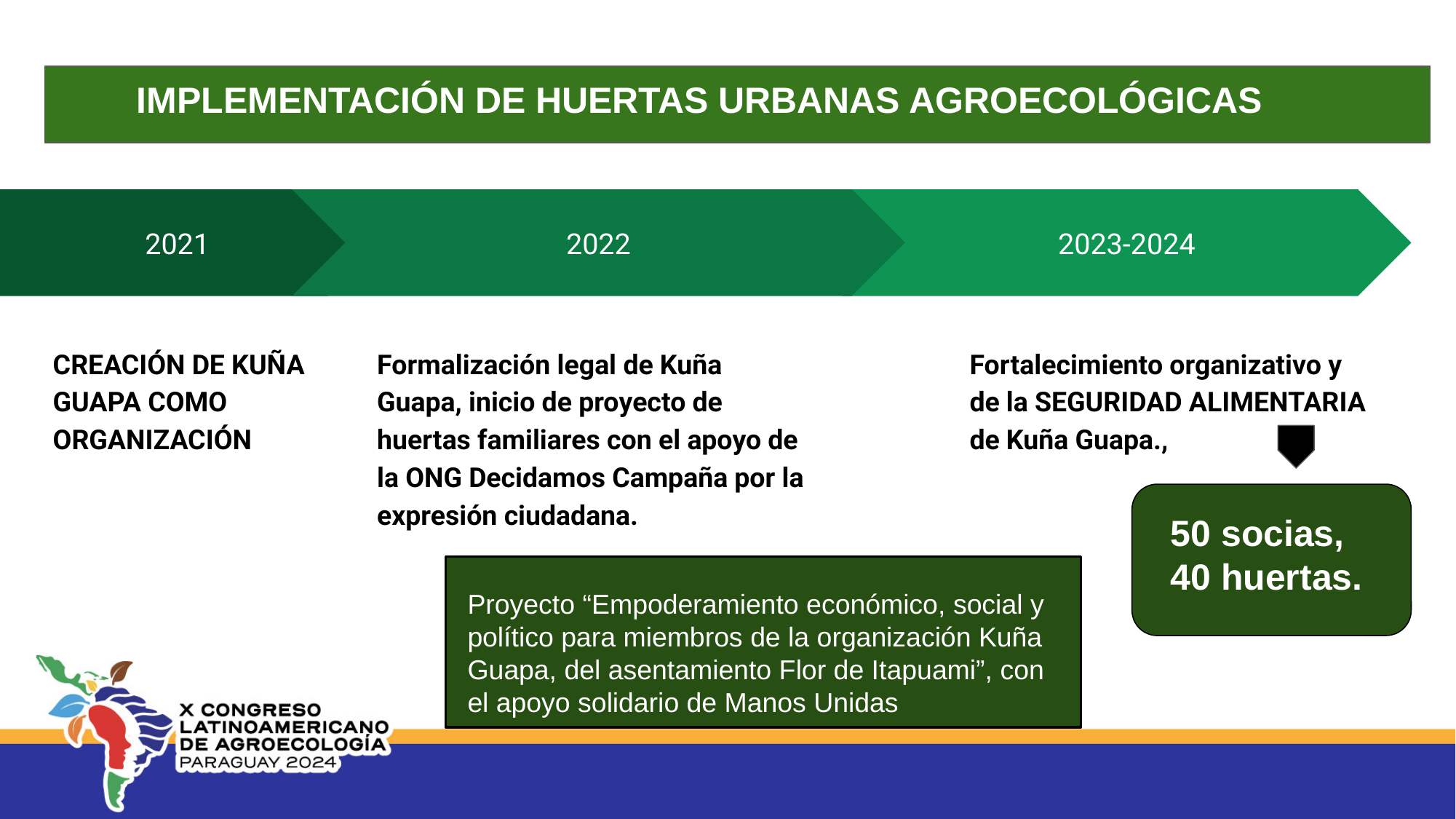

IMPLEMENTACIÓN DE HUERTAS URBANAS AGROECOLÓGICAS
2022
Formalización legal de Kuña Guapa, inicio de proyecto de huertas familiares con el apoyo de la ONG Decidamos Campaña por la expresión ciudadana.
2021
CREACIÓN DE KUÑA GUAPA COMO ORGANIZACIÓN
2023-2024
Fortalecimiento organizativo y de la SEGURIDAD ALIMENTARIA de Kuña Guapa.,

50 socias, 40 huertas.

Proyecto “Empoderamiento económico, social y político para miembros de la organización Kuña Guapa, del asentamiento Flor de Itapuami”, con el apoyo solidario de Manos Unidas